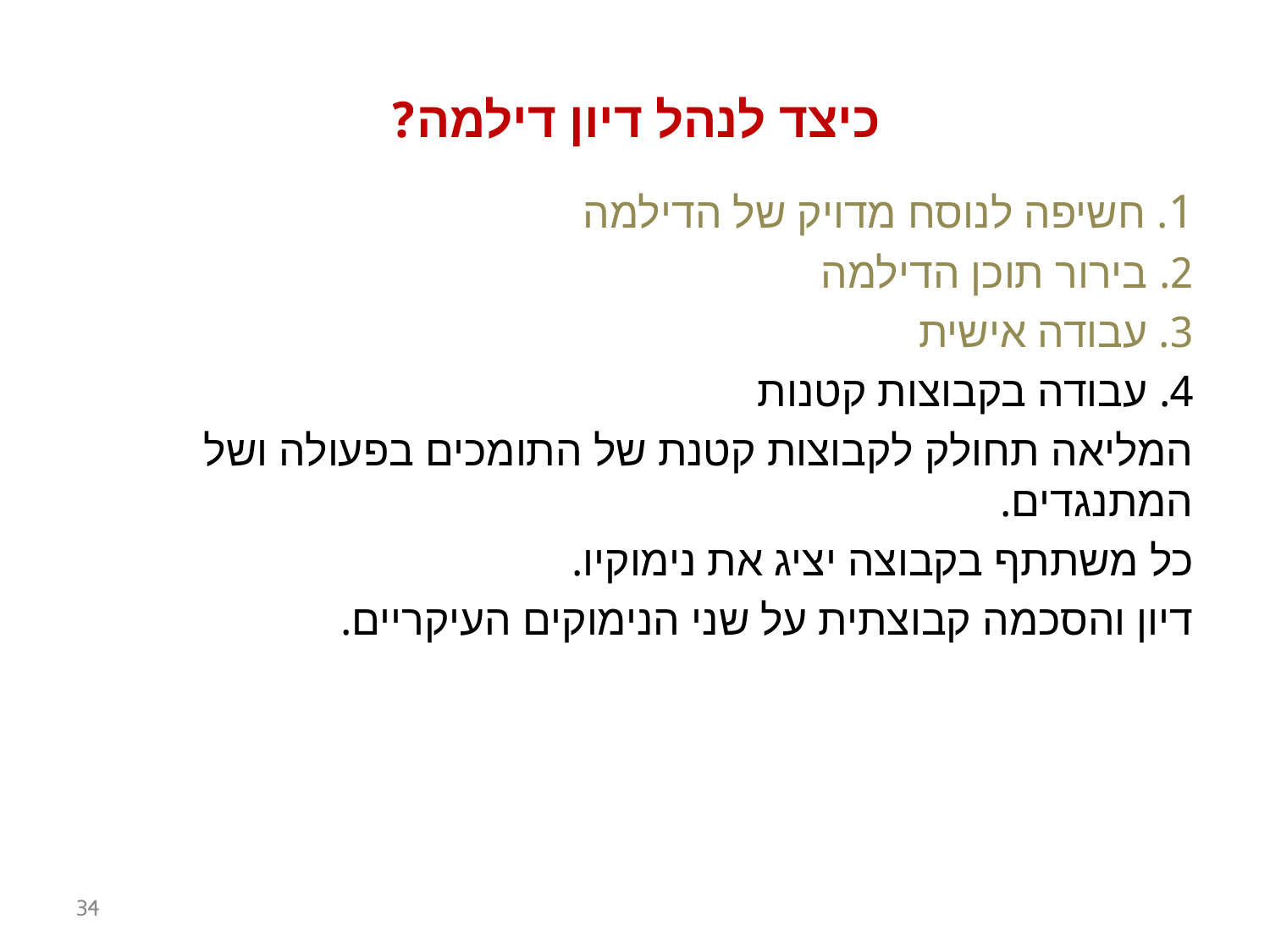

# כיצד לנהל דיון דילמה?
1. חשיפה לנוסח מדויק של הדילמה
2. בירור תוכן הדילמה
3. עבודה אישית
4. עבודה בקבוצות קטנות
המליאה תחולק לקבוצות קטנת של התומכים בפעולה ושל המתנגדים.
כל משתתף בקבוצה יציג את נימוקיו.
דיון והסכמה קבוצתית על שני הנימוקים העיקריים.

34